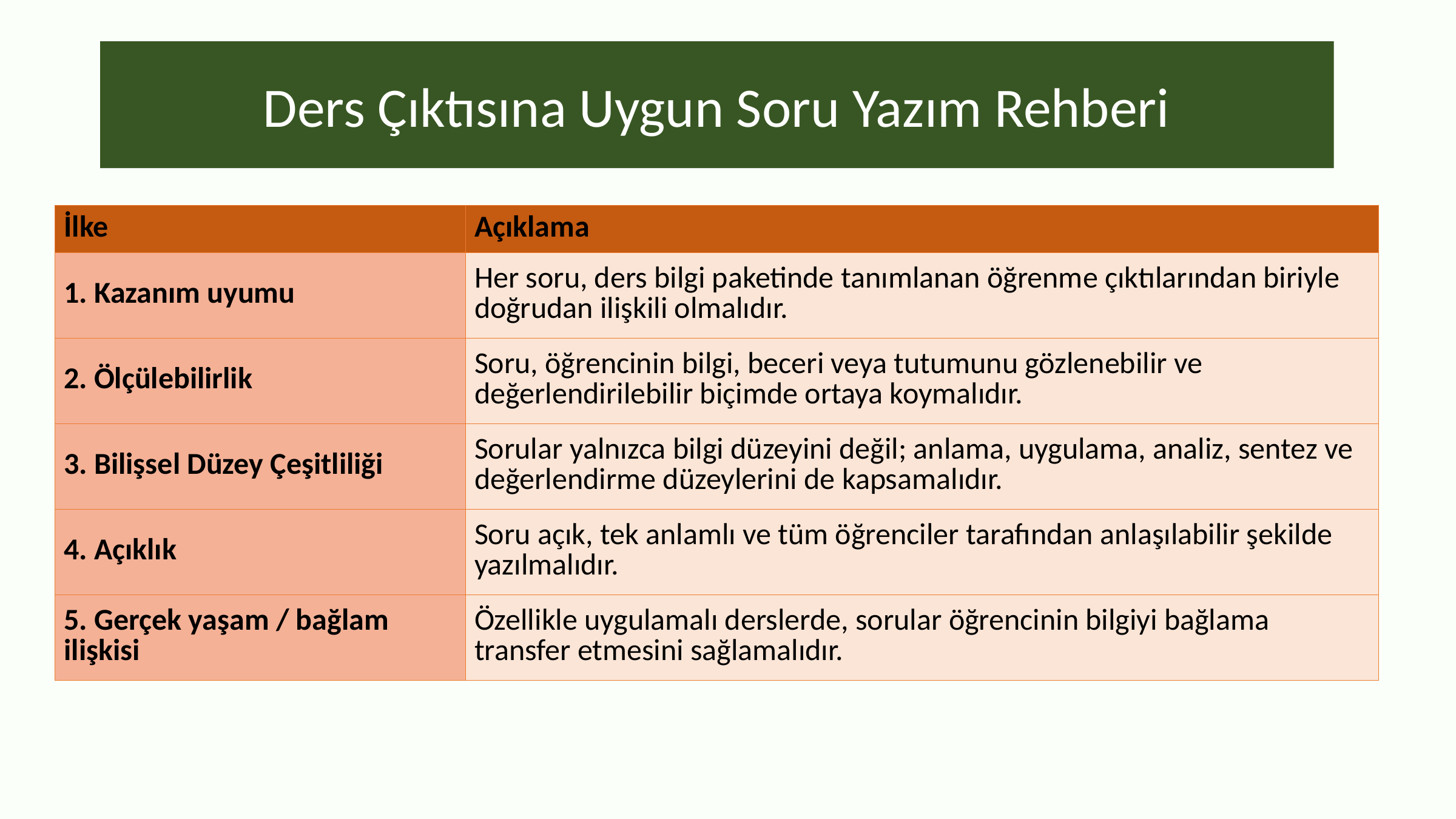

# Ders Çıktısına Uygun Soru Yazım Rehberi
| İlke | Açıklama |
| --- | --- |
| 1. Kazanım uyumu | Her soru, ders bilgi paketinde tanımlanan öğrenme çıktılarından biriyle doğrudan ilişkili olmalıdır. |
| 2. Ölçülebilirlik | Soru, öğrencinin bilgi, beceri veya tutumunu gözlenebilir ve değerlendirilebilir biçimde ortaya koymalıdır. |
| 3. Bilişsel Düzey Çeşitliliği | Sorular yalnızca bilgi düzeyini değil; anlama, uygulama, analiz, sentez ve değerlendirme düzeylerini de kapsamalıdır. |
| 4. Açıklık | Soru açık, tek anlamlı ve tüm öğrenciler tarafından anlaşılabilir şekilde yazılmalıdır. |
| 5. Gerçek yaşam / bağlam ilişkisi | Özellikle uygulamalı derslerde, sorular öğrencinin bilgiyi bağlama transfer etmesini sağlamalıdır. |